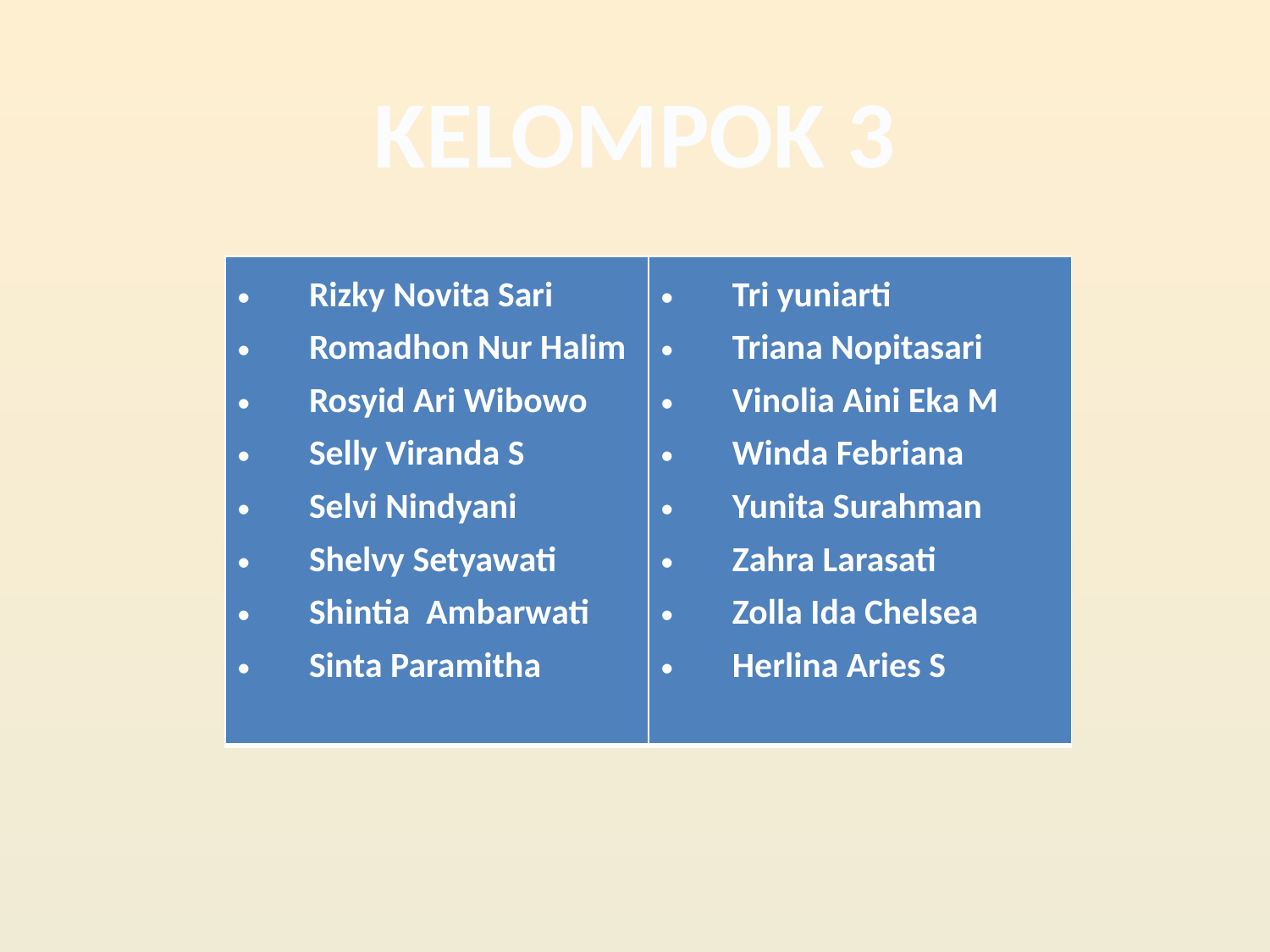

KELOMPOK 3
| Rizky Novita Sari Romadhon Nur Halim Rosyid Ari Wibowo Selly Viranda S Selvi Nindyani Shelvy Setyawati Shintia Ambarwati Sinta Paramitha | Tri yuniarti Triana Nopitasari Vinolia Aini Eka M Winda Febriana Yunita Surahman Zahra Larasati Zolla Ida Chelsea Herlina Aries S |
| --- | --- |